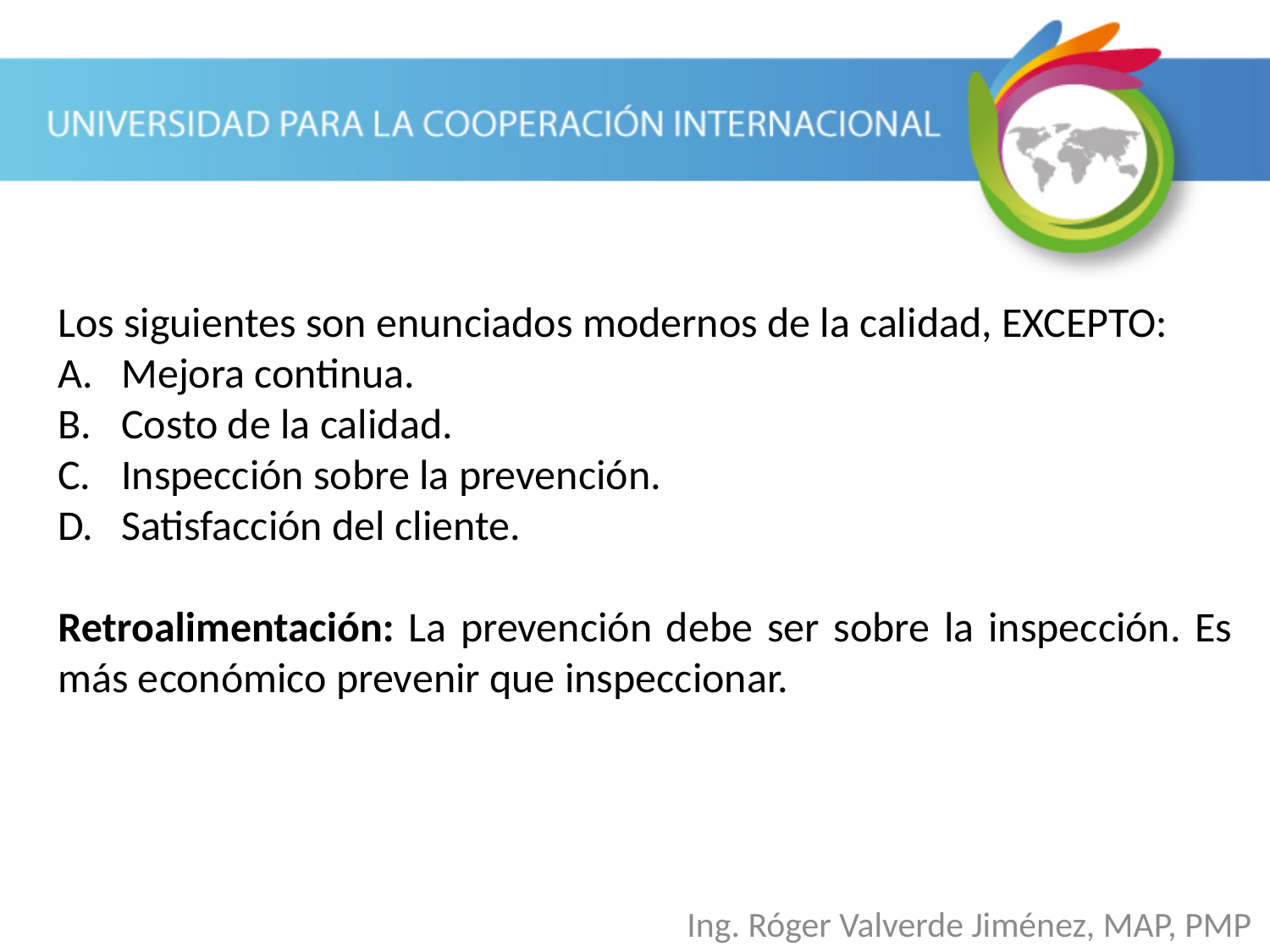

Los siguientes son enunciados modernos de la calidad, EXCEPTO:
Mejora continua.
Costo de la calidad.
Inspección sobre la prevención.
Satisfacción del cliente.

Retroalimentación: La prevención debe ser sobre la inspección. Es más económico prevenir que inspeccionar.

Ing. Róger Valverde Jiménez, MAP, PMP